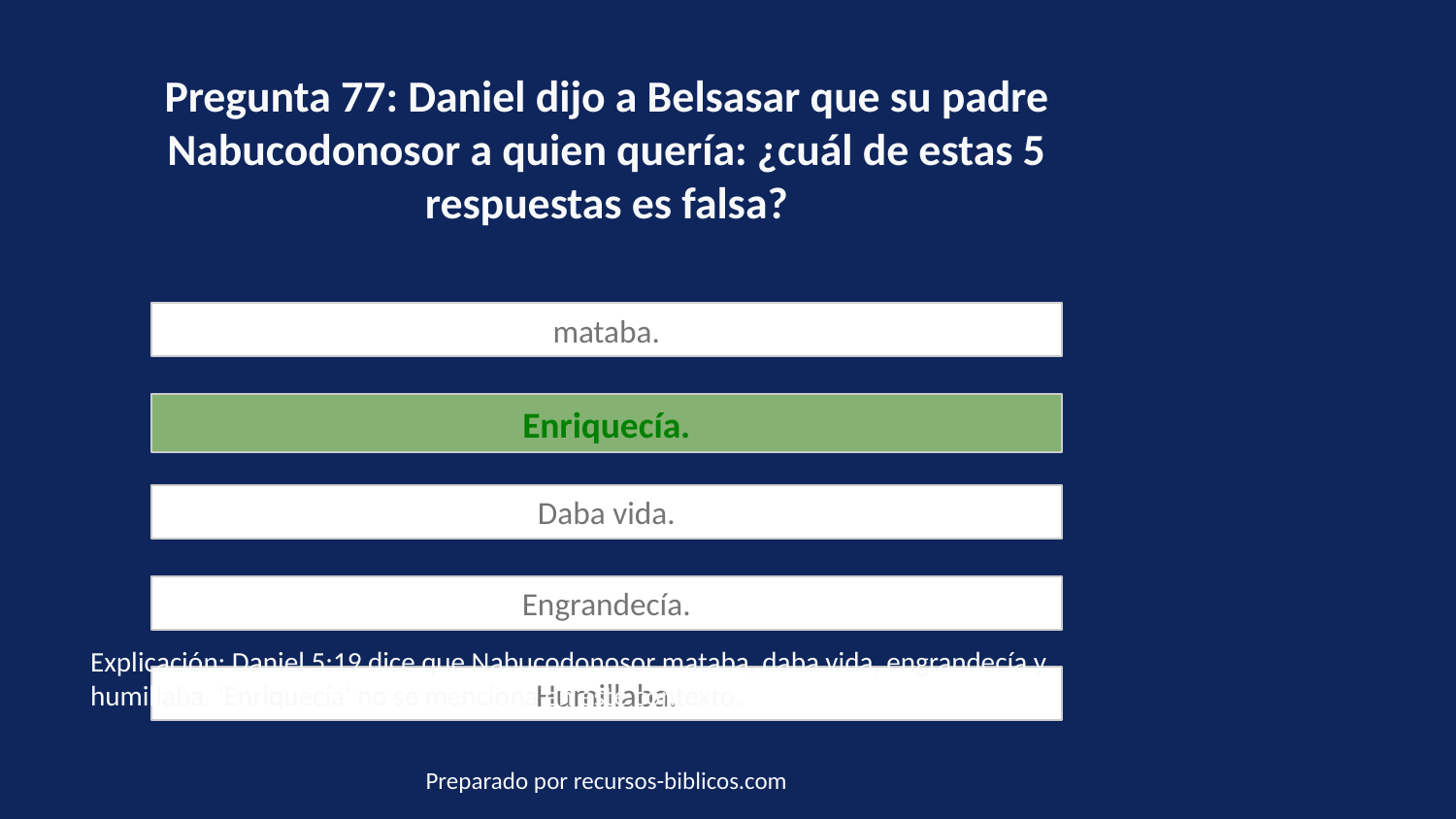

Pregunta 77: Daniel dijo a Belsasar que su padre Nabucodonosor a quien quería: ¿cuál de estas 5 respuestas es falsa?
mataba.
Enriquecía.
Daba vida.
Engrandecía.
Explicación: Daniel 5:19 dice que Nabucodonosor mataba, daba vida, engrandecía y humillaba. 'Enriquecía' no se menciona en este contexto.
Humillaba.
Preparado por recursos-biblicos.com